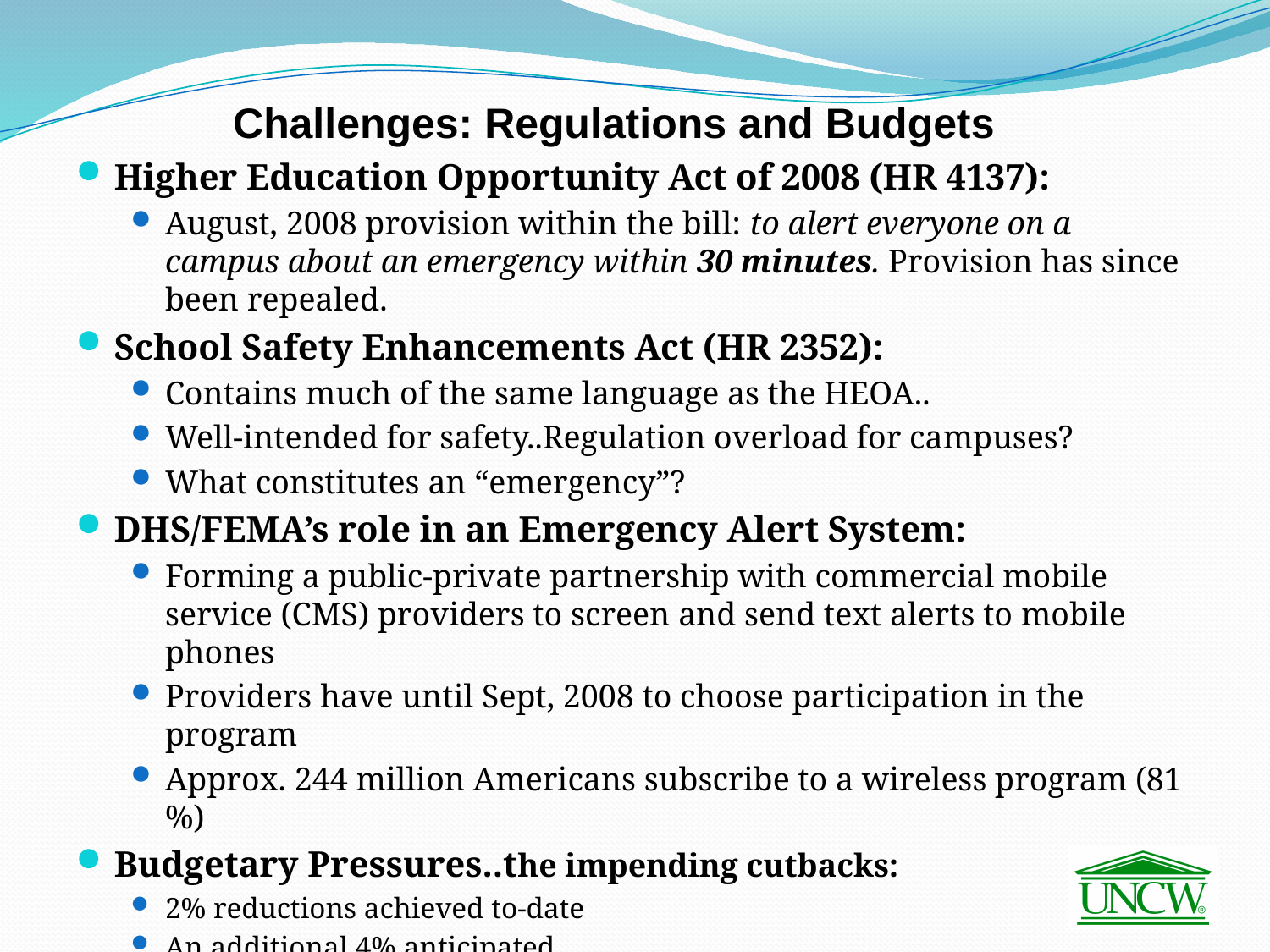

Challenges: Regulations and Budgets
Higher Education Opportunity Act of 2008 (HR 4137):
August, 2008 provision within the bill: to alert everyone on a campus about an emergency within 30 minutes. Provision has since been repealed.
School Safety Enhancements Act (HR 2352):
Contains much of the same language as the HEOA..
Well-intended for safety..Regulation overload for campuses?
What constitutes an “emergency”?
DHS/FEMA’s role in an Emergency Alert System:
Forming a public-private partnership with commercial mobile service (CMS) providers to screen and send text alerts to mobile phones
Providers have until Sept, 2008 to choose participation in the program
Approx. 244 million Americans subscribe to a wireless program (81 %)
Budgetary Pressures..the impending cutbacks:
2% reductions achieved to-date
An additional 4% anticipated
Budget reduction team formed by the Chancellor
How much EN is “good enough”?